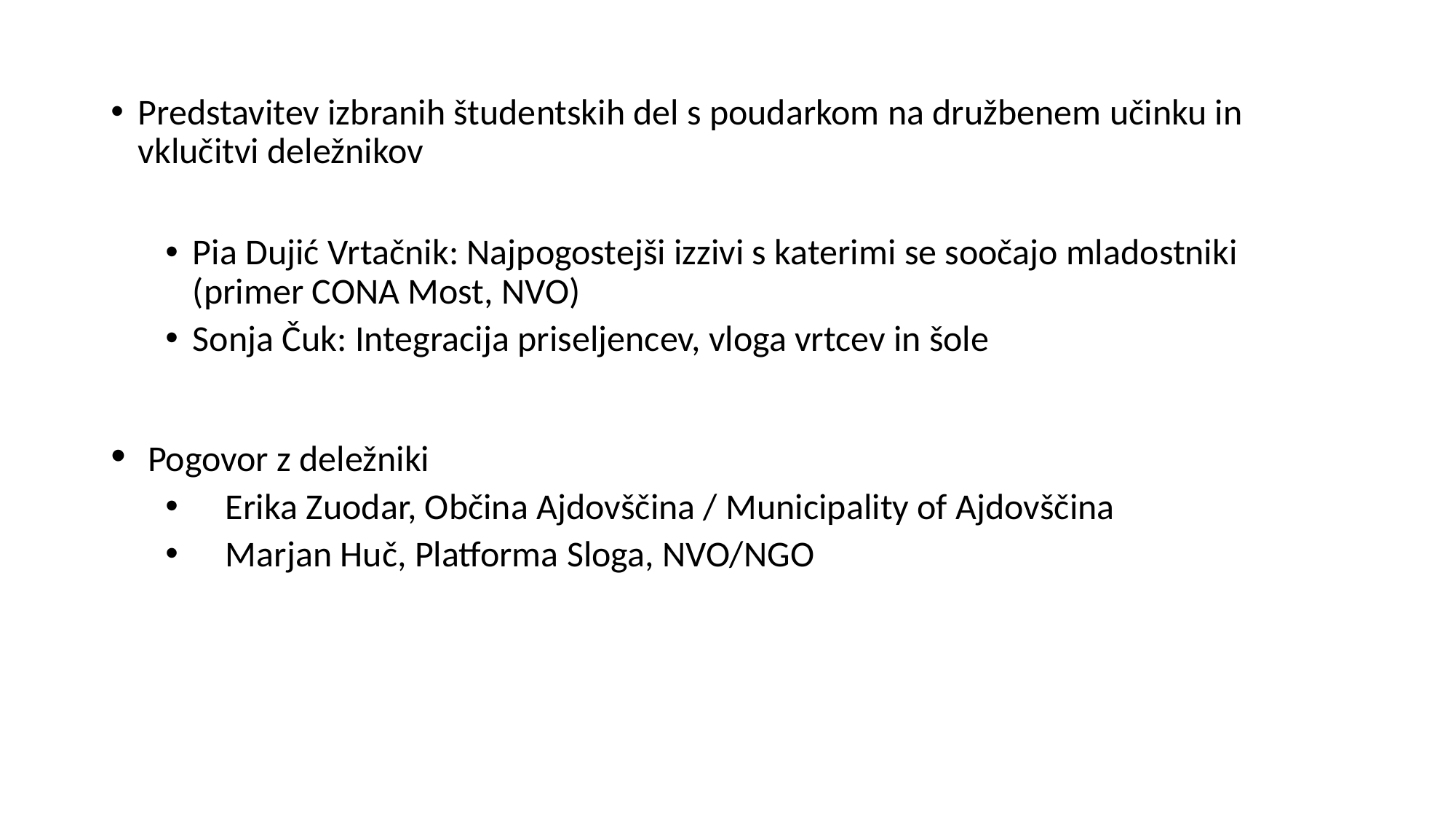

Predstavitev izbranih študentskih del s poudarkom na družbenem učinku in vklučitvi deležnikov

Pia Dujić Vrtačnik: Najpogostejši izzivi s katerimi se soočajo mladostniki (primer CONA Most, NVO)
Sonja Čuk: Integracija priseljencev, vloga vrtcev in šole

 Pogovor z deležniki
    Erika Zuodar, Občina Ajdovščina / Municipality of Ajdovščina
    Marjan Huč, Platforma Sloga, NVO/NGO